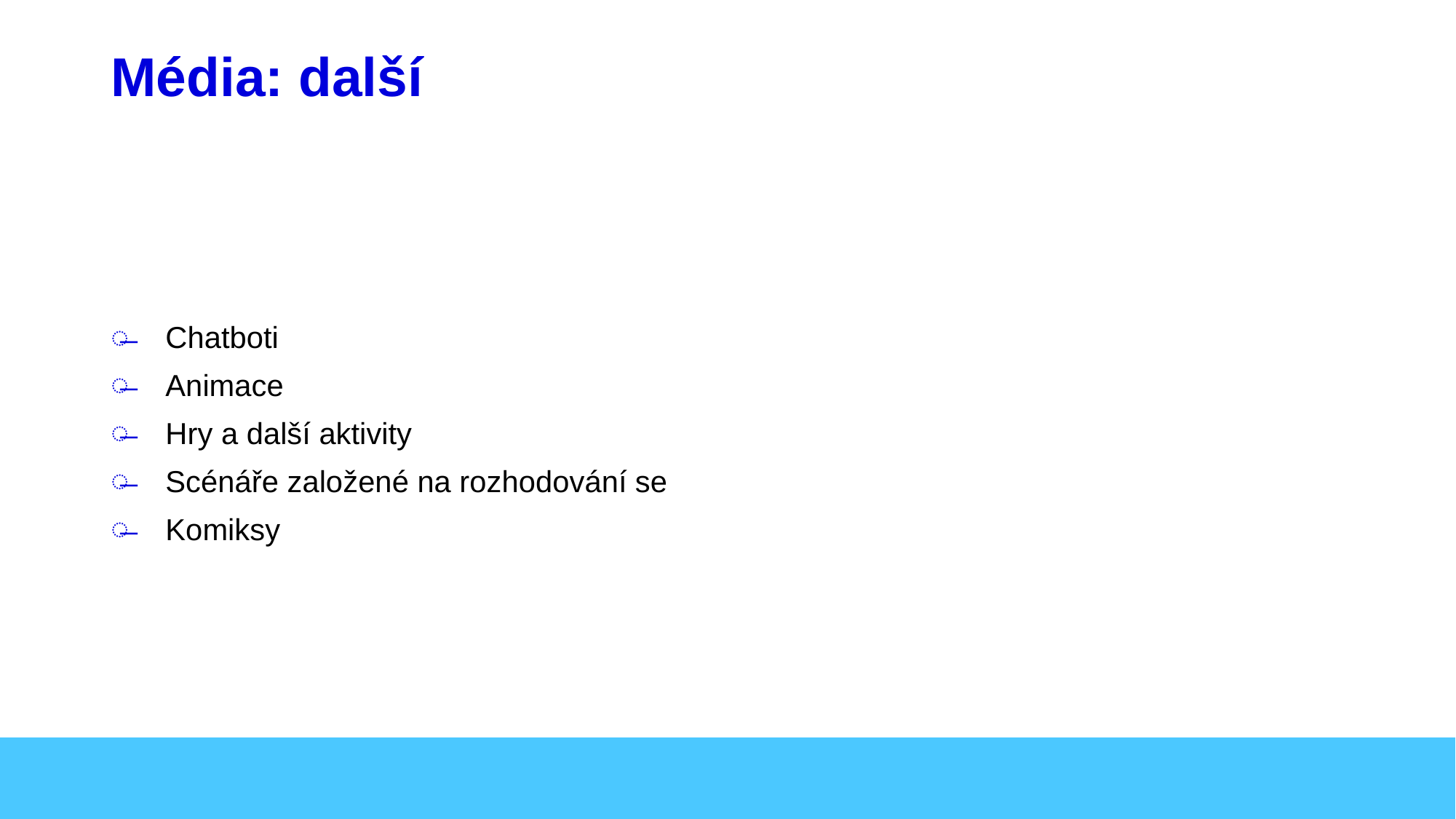

# Média: další
Chatboti
Animace
Hry a další aktivity
Scénáře založené na rozhodování se
Komiksy